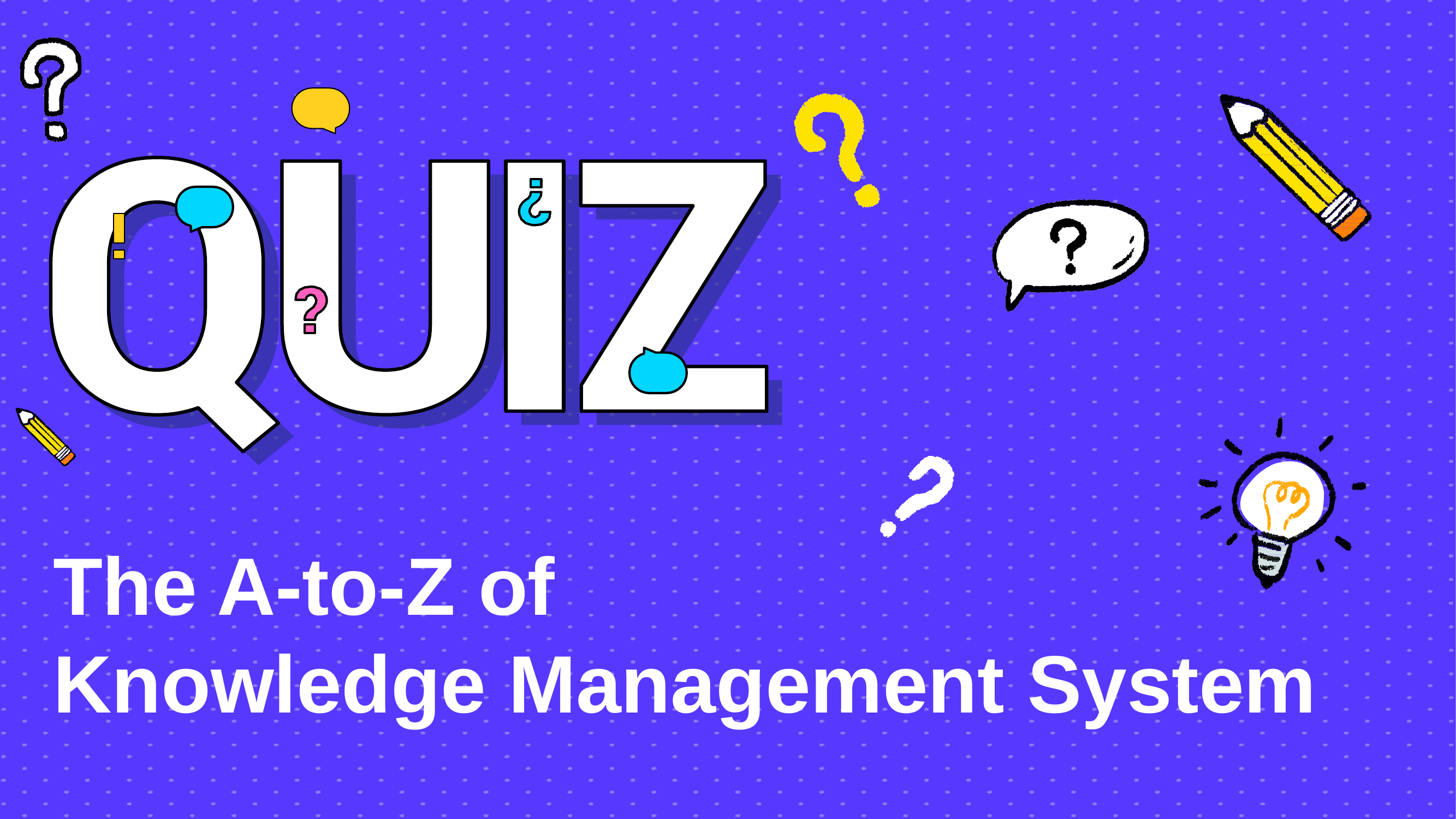

# The A-to-Z of
Knowledge Management System